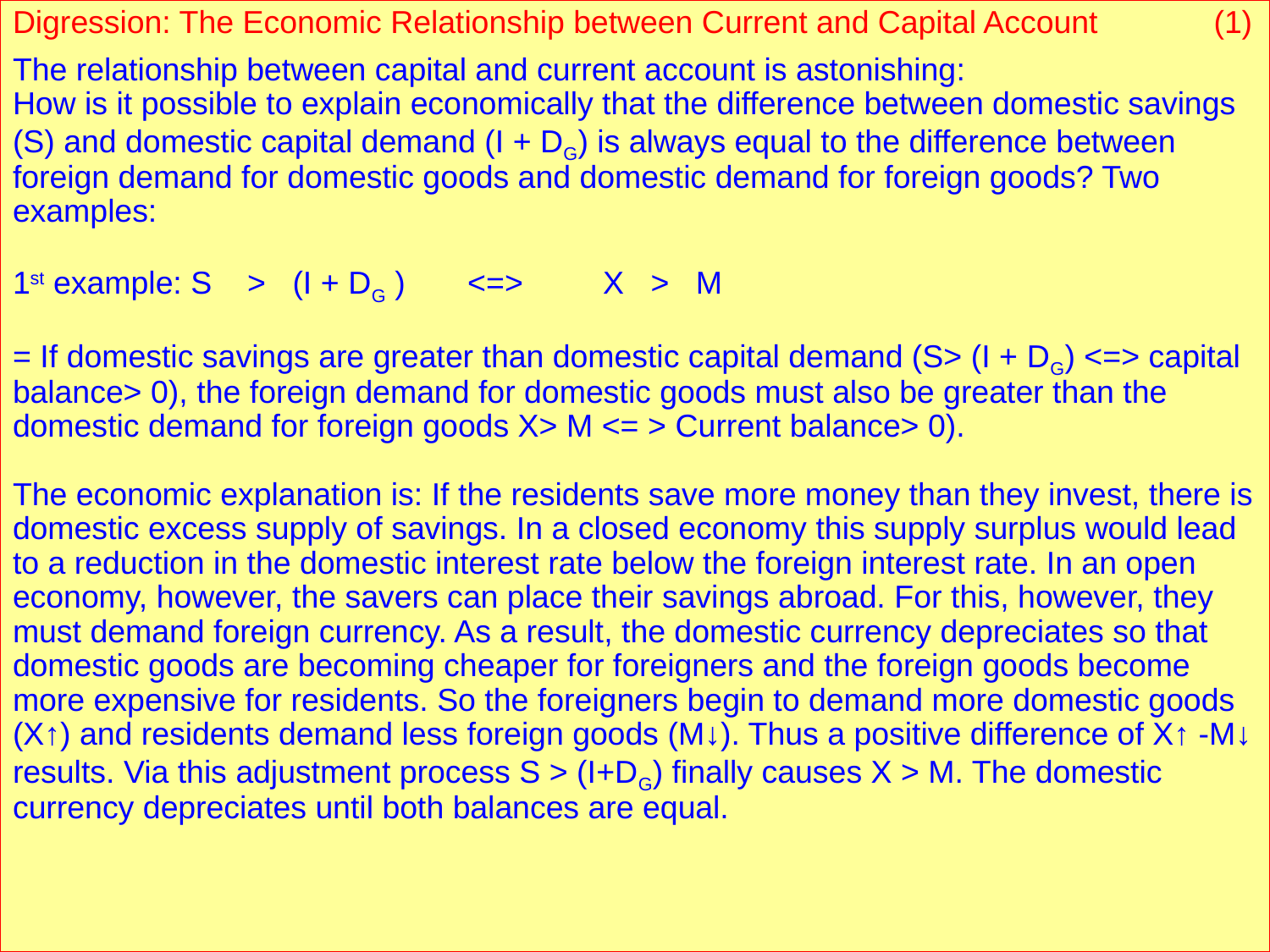

- 17 -
Prof. Dr. Rainer Maurer
Digression: The Economic Relationship between Current and Capital Account             (1)

The relationship between capital and current account is astonishing:
How is it possible to explain economically that the difference between domestic savings (S) and domestic capital demand (I + DG) is always equal to the difference between foreign demand for domestic goods and domestic demand for foreign goods? Two examples:

1st example: S    >   (I + DG )       <=>         X   >   M

= If domestic savings are greater than domestic capital demand (S> (I + DG) <=> capital balance> 0), the foreign demand for domestic goods must also be greater than the domestic demand for foreign goods X> M <= > Current balance> 0).

The economic explanation is: If the residents save more money than they invest, there is domestic excess supply of savings. In a closed economy this supply surplus would lead to a reduction in the domestic interest rate below the foreign interest rate. In an open economy, however, the savers can place their savings abroad. For this, however, they must demand foreign currency. As a result, the domestic currency depreciates so that domestic goods are becoming cheaper for foreigners and the foreign goods become more expensive for residents. So the foreigners begin to demand more domestic goods
(X↑) and residents demand less foreign goods (M↓). Thus a positive difference of X↑ -M↓ results. Via this adjustment process S > (I+DG) finally causes X > M. The domestic currency depreciates until both balances are equal.